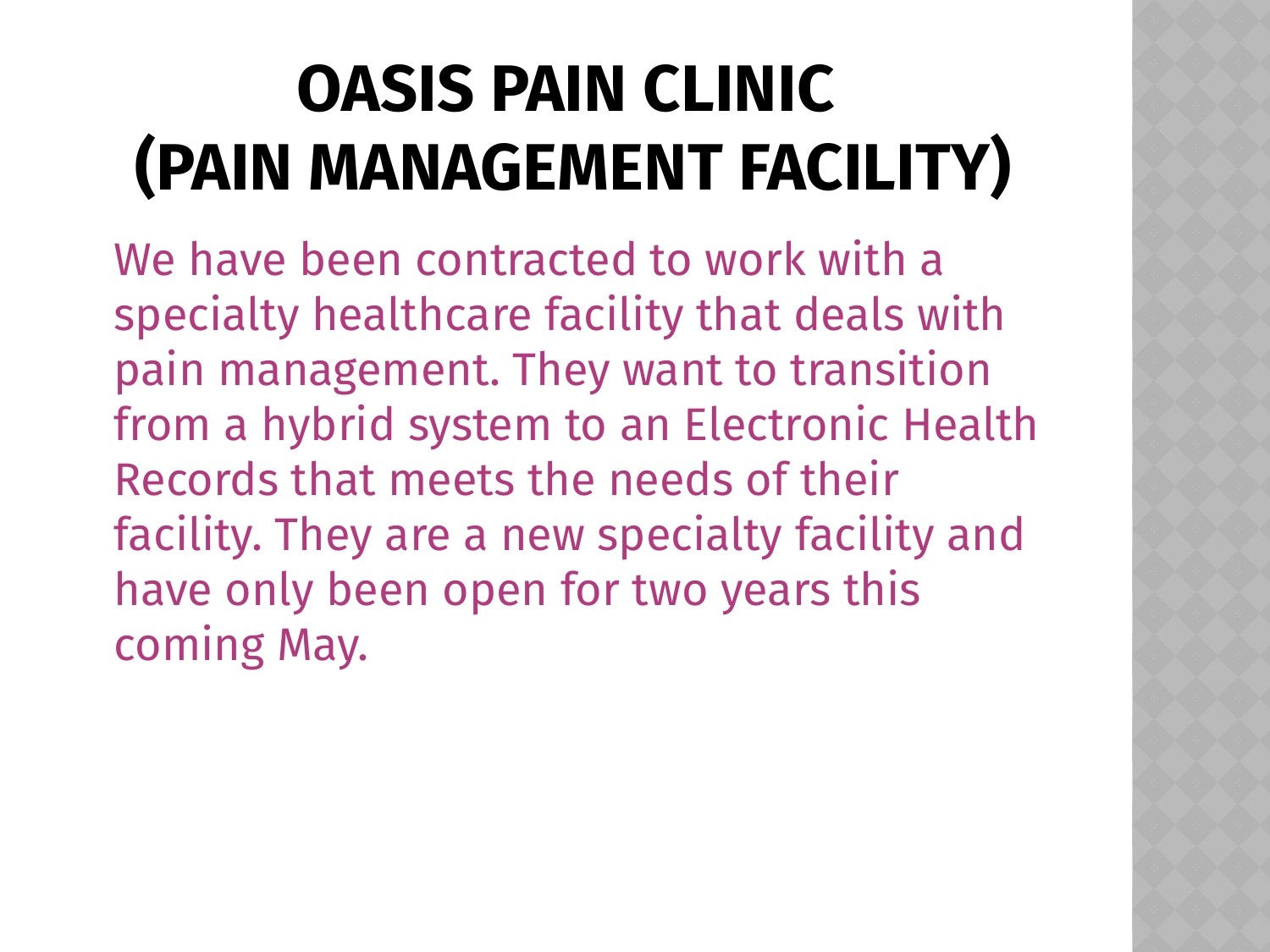

# Oasis Pain Clinic (pain management facility)
	We have been contracted to work with a specialty healthcare facility that deals with pain management. They want to transition from a hybrid system to an Electronic Health Records that meets the needs of their facility. They are a new specialty facility and have only been open for two years this coming May.